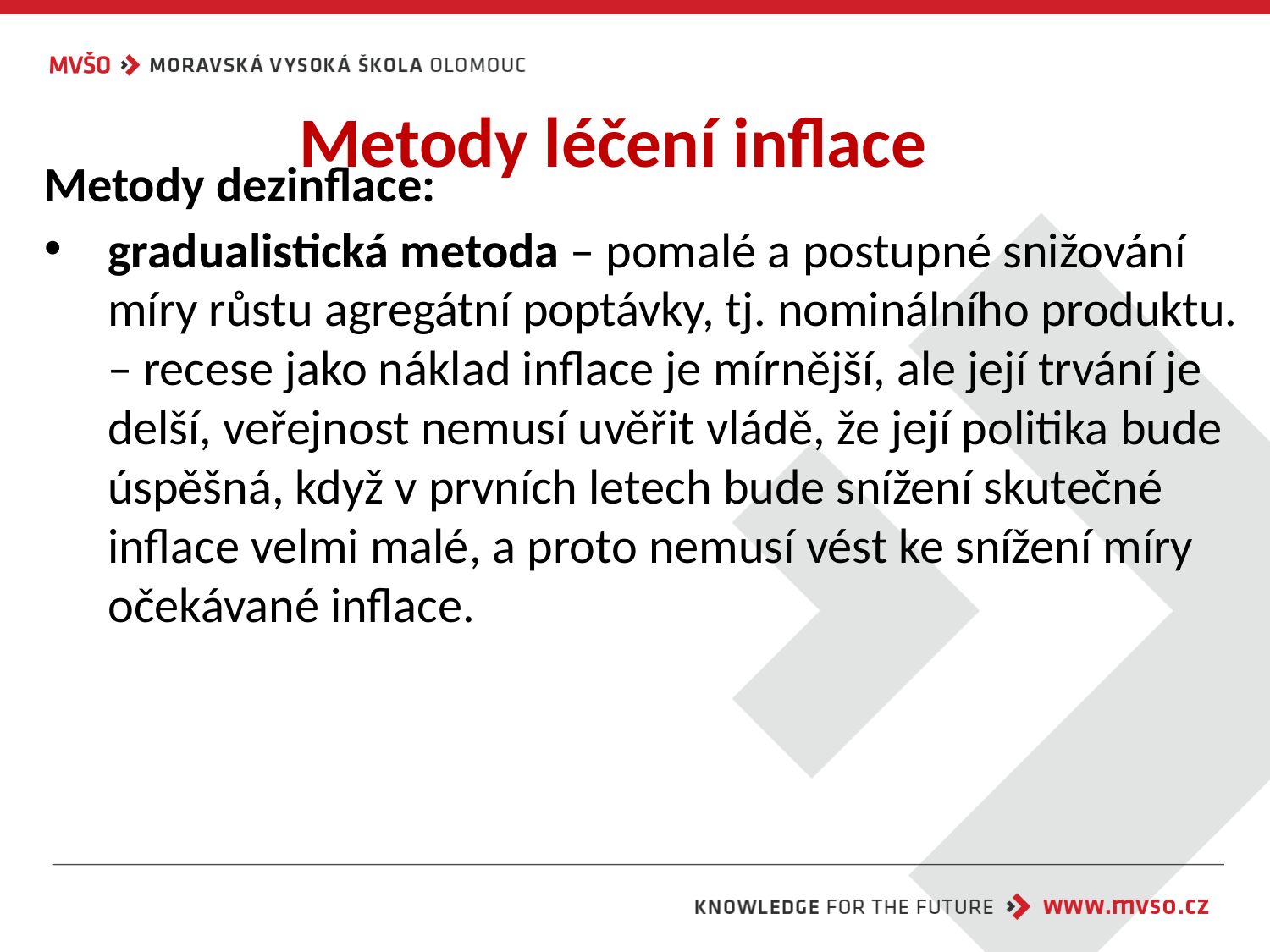

Metody léčení inflace
Metody dezinflace:
gradualistická metoda – pomalé a postupné snižování míry růstu agregátní poptávky, tj. nominálního produktu. – recese jako náklad inflace je mírnější, ale její trvání je delší, veřejnost nemusí uvěřit vládě, že její politika bude úspěšná, když v prvních letech bude snížení skutečné inflace velmi malé, a proto nemusí vést ke snížení míry očekávané inflace.